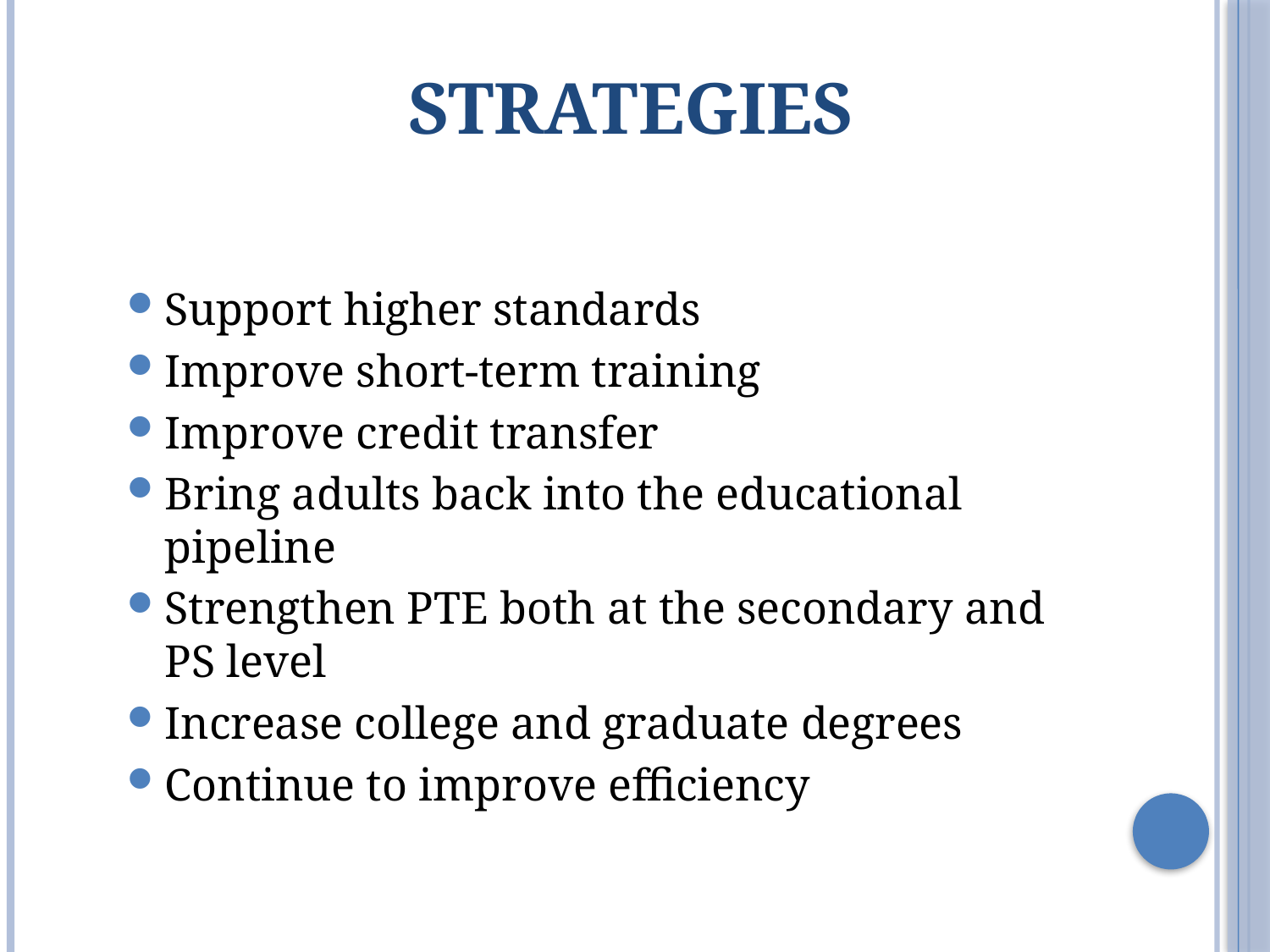

# Strategies
Support higher standards
Improve short-term training
Improve credit transfer
Bring adults back into the educational pipeline
Strengthen PTE both at the secondary and PS level
Increase college and graduate degrees
Continue to improve efficiency